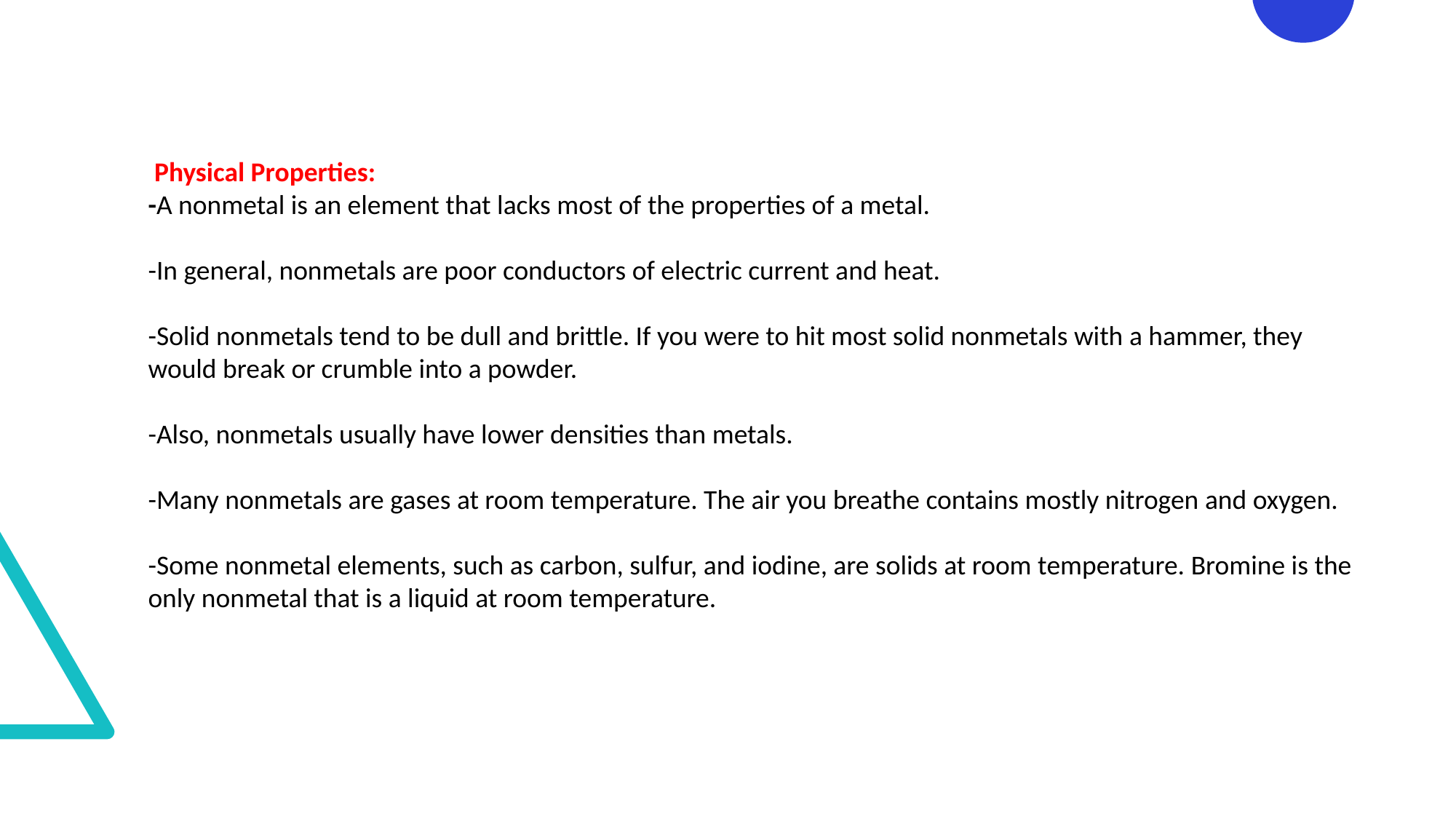

Physical Properties:
-A nonmetal is an element that lacks most of the properties of a metal.

-In general, nonmetals are poor conductors of electric current and heat.

-Solid nonmetals tend to be dull and brittle. If you were to hit most solid nonmetals with a hammer, they would break or crumble into a powder.

-Also, nonmetals usually have lower densities than metals.

-Many nonmetals are gases at room temperature. The air you breathe contains mostly nitrogen and oxygen.

-Some nonmetal elements, such as carbon, sulfur, and iodine, are solids at room temperature. Bromine is the only nonmetal that is a liquid at room temperature.